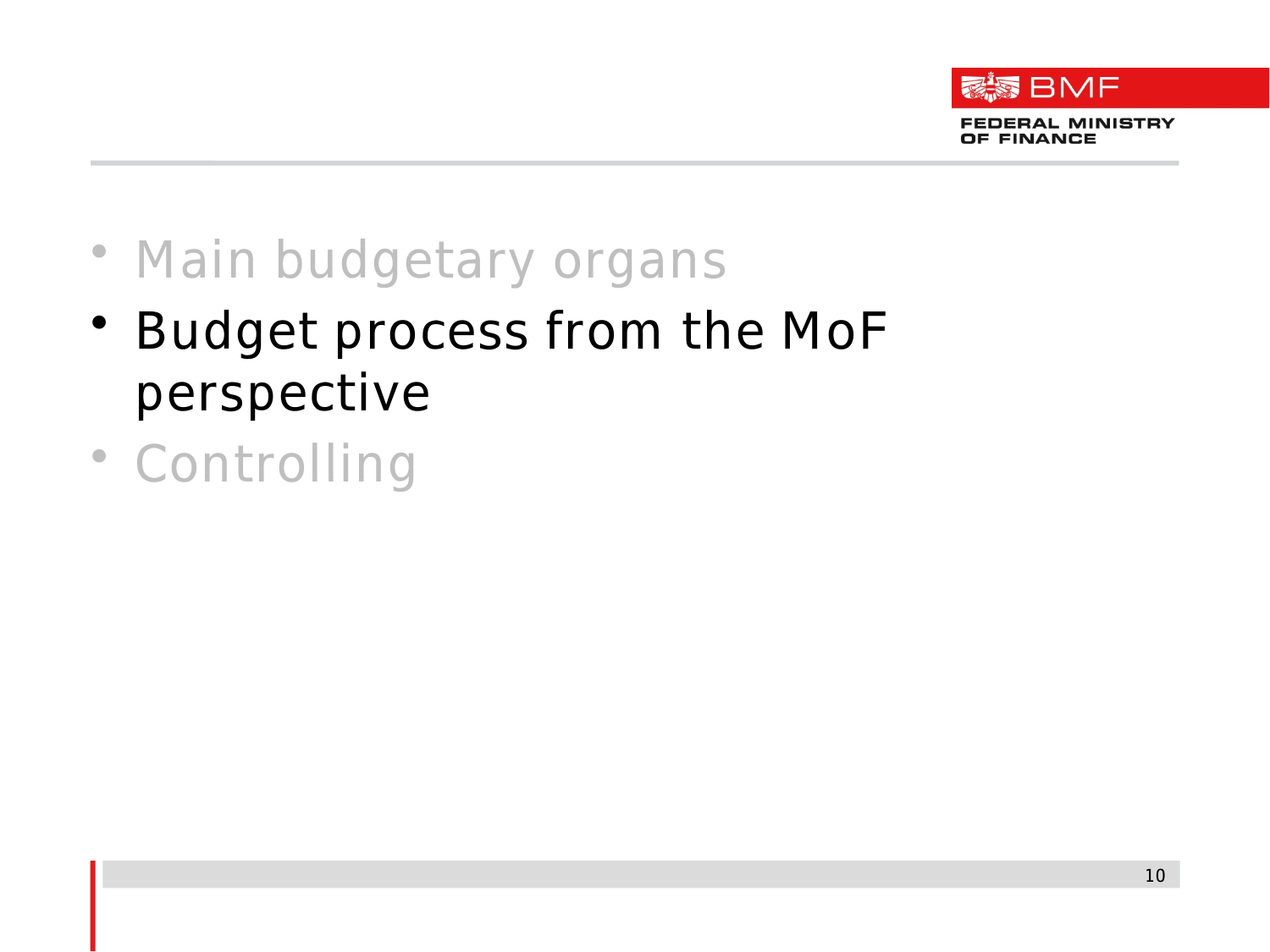

#
Main budgetary organs
Budget process from the MoF perspective
Controlling

10